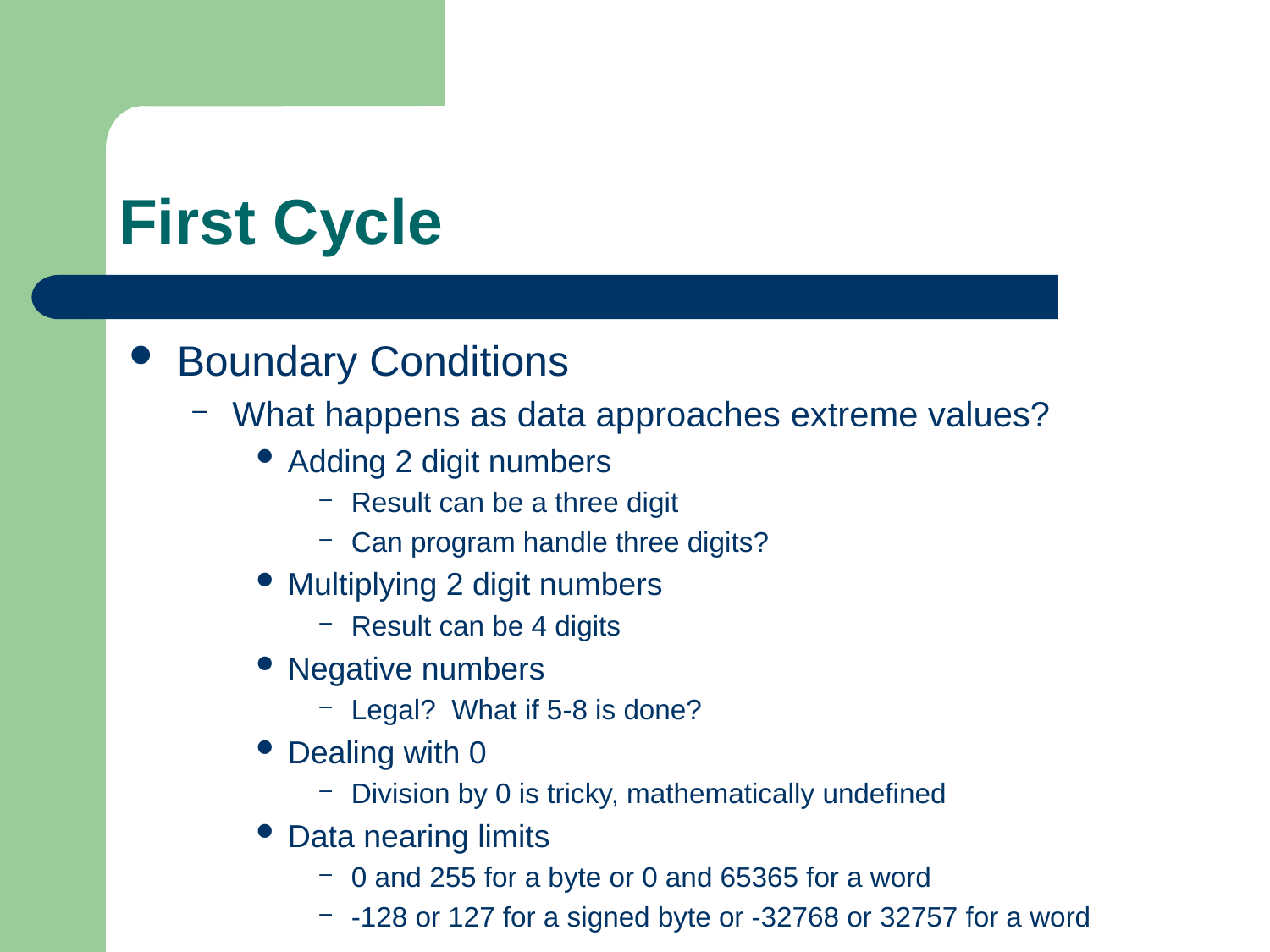

# First Cycle
Boundary Conditions
What happens as data approaches extreme values?
Adding 2 digit numbers
Result can be a three digit
Can program handle three digits?
Multiplying 2 digit numbers
Result can be 4 digits
Negative numbers
Legal?  What if 5-8 is done?
Dealing with 0
Division by 0 is tricky, mathematically undefined
Data nearing limits
0 and 255 for a byte or 0 and 65365 for a word
-128 or 127 for a signed byte or -32768 or 32757 for a word